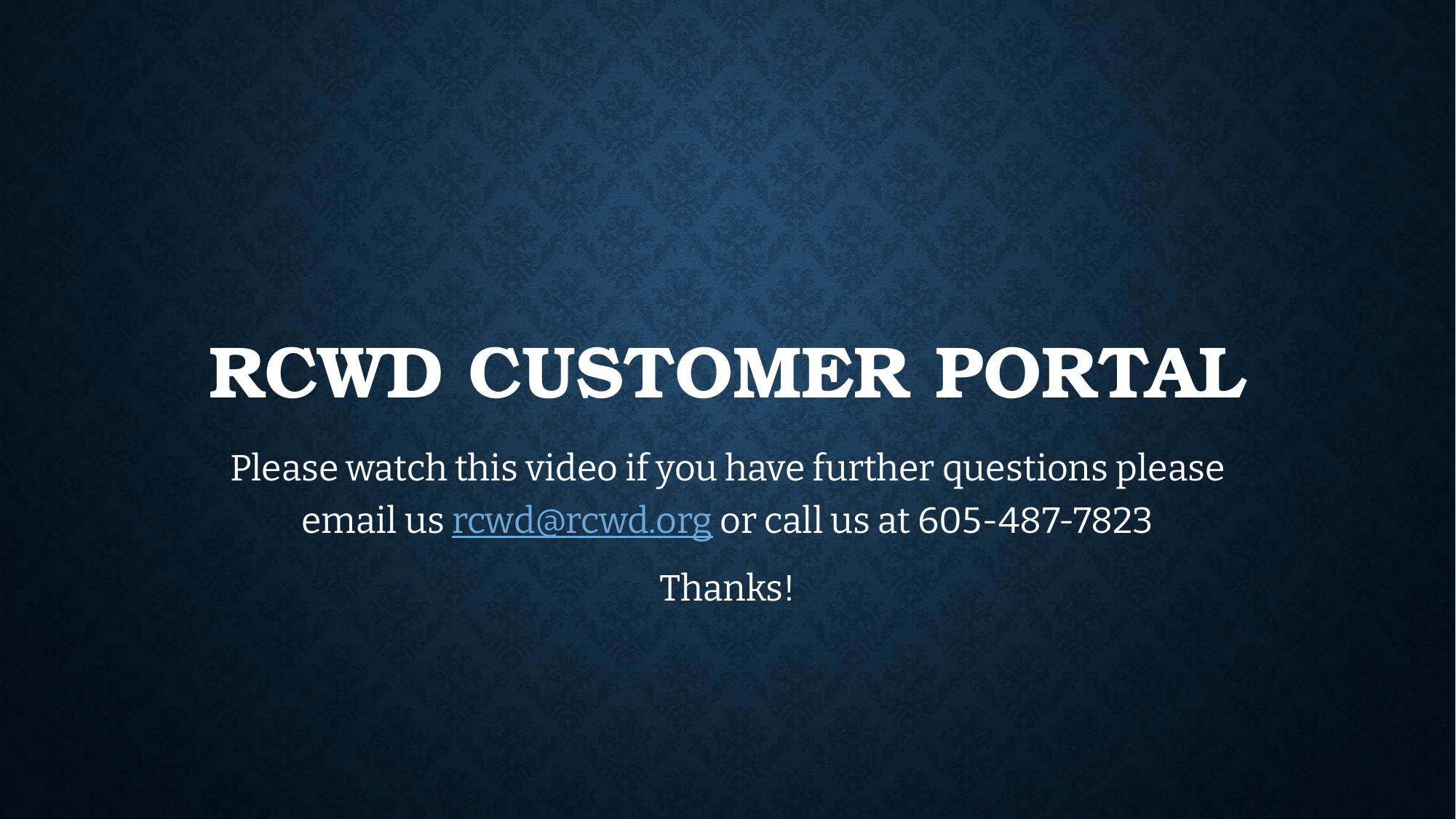

# RCWD Customer Portal
Please watch this video if you have further questions please email us rcwd@rcwd.org or call us at 605-487-7823
Thanks!